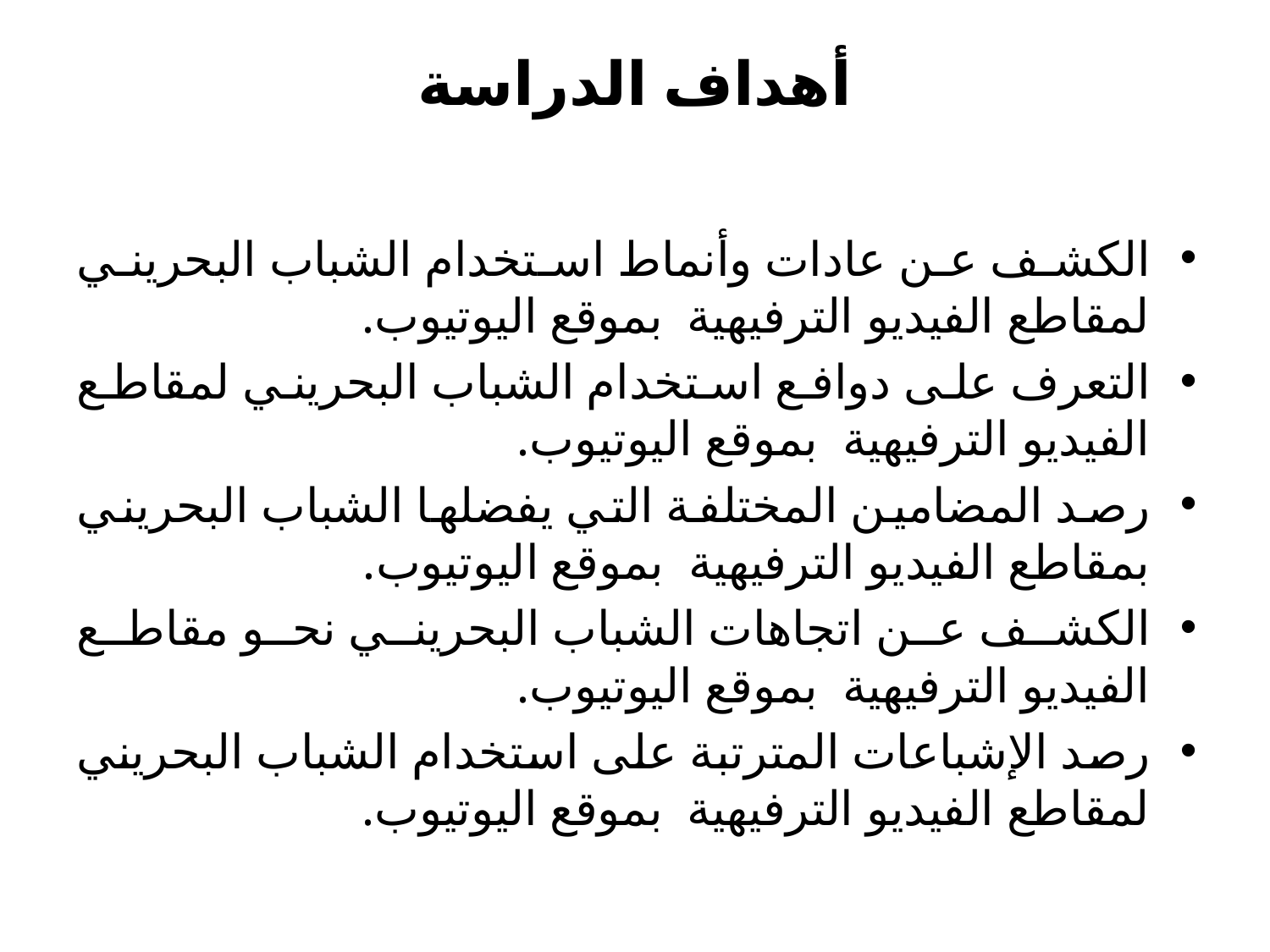

# أهداف الدراسة
الكشف عن عادات وأنماط استخدام الشباب البحريني لمقاطع الفيديو الترفيهية  بموقع اليوتيوب.
التعرف على دوافع استخدام الشباب البحريني لمقاطع الفيديو الترفيهية  بموقع اليوتيوب.
رصد المضامين المختلفة التي يفضلها الشباب البحريني بمقاطع الفيديو الترفيهية  بموقع اليوتيوب.
الكشف عن اتجاهات الشباب البحريني نحو مقاطع الفيديو الترفيهية  بموقع اليوتيوب.
رصد الإشباعات المترتبة على استخدام الشباب البحريني لمقاطع الفيديو الترفيهية  بموقع اليوتيوب.